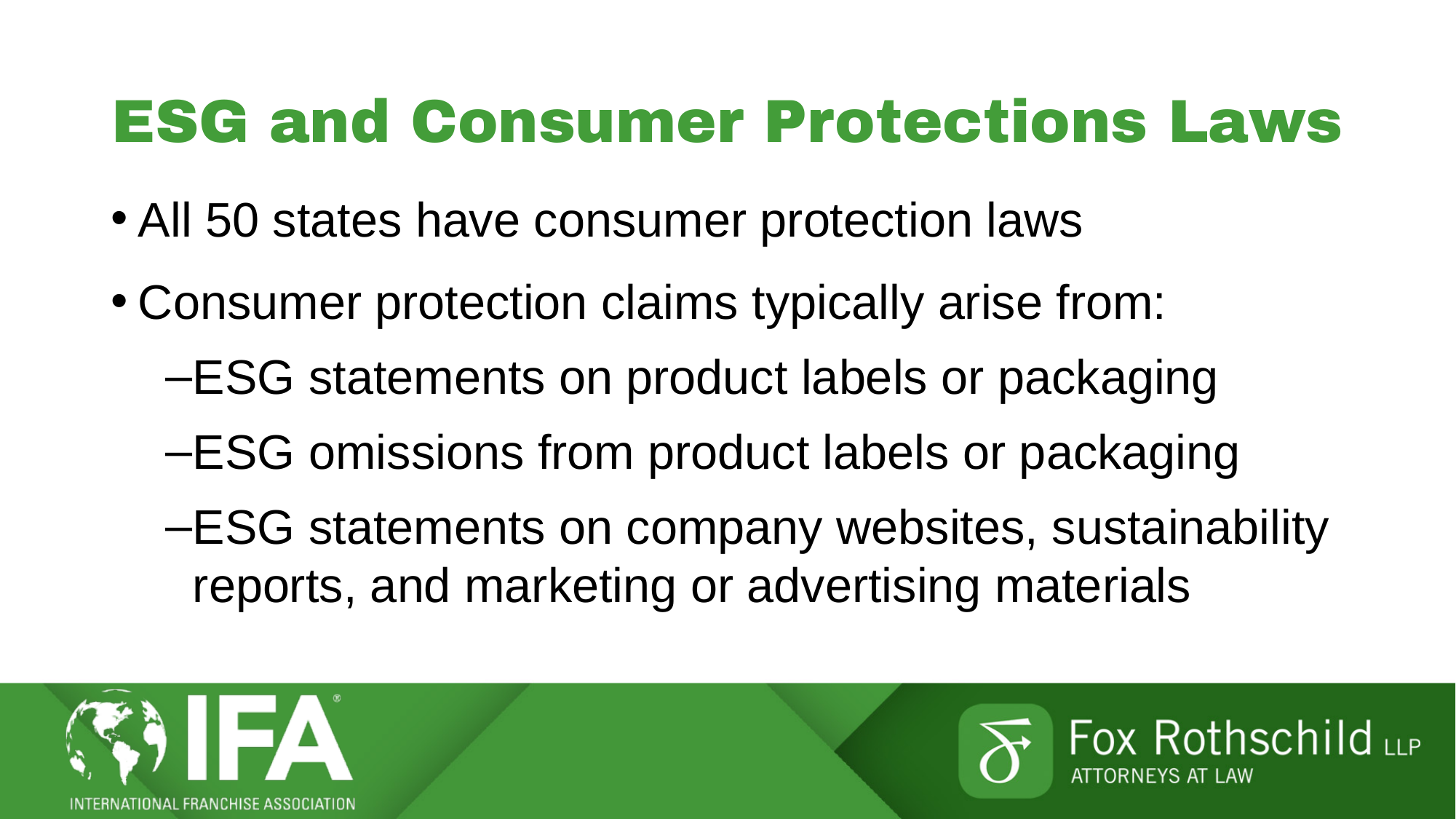

# ESG and Consumer Protections Laws
All 50 states have consumer protection laws
Consumer protection claims typically arise from:
ESG statements on product labels or packaging
ESG omissions from product labels or packaging
ESG statements on company websites, sustainability reports, and marketing or advertising materials